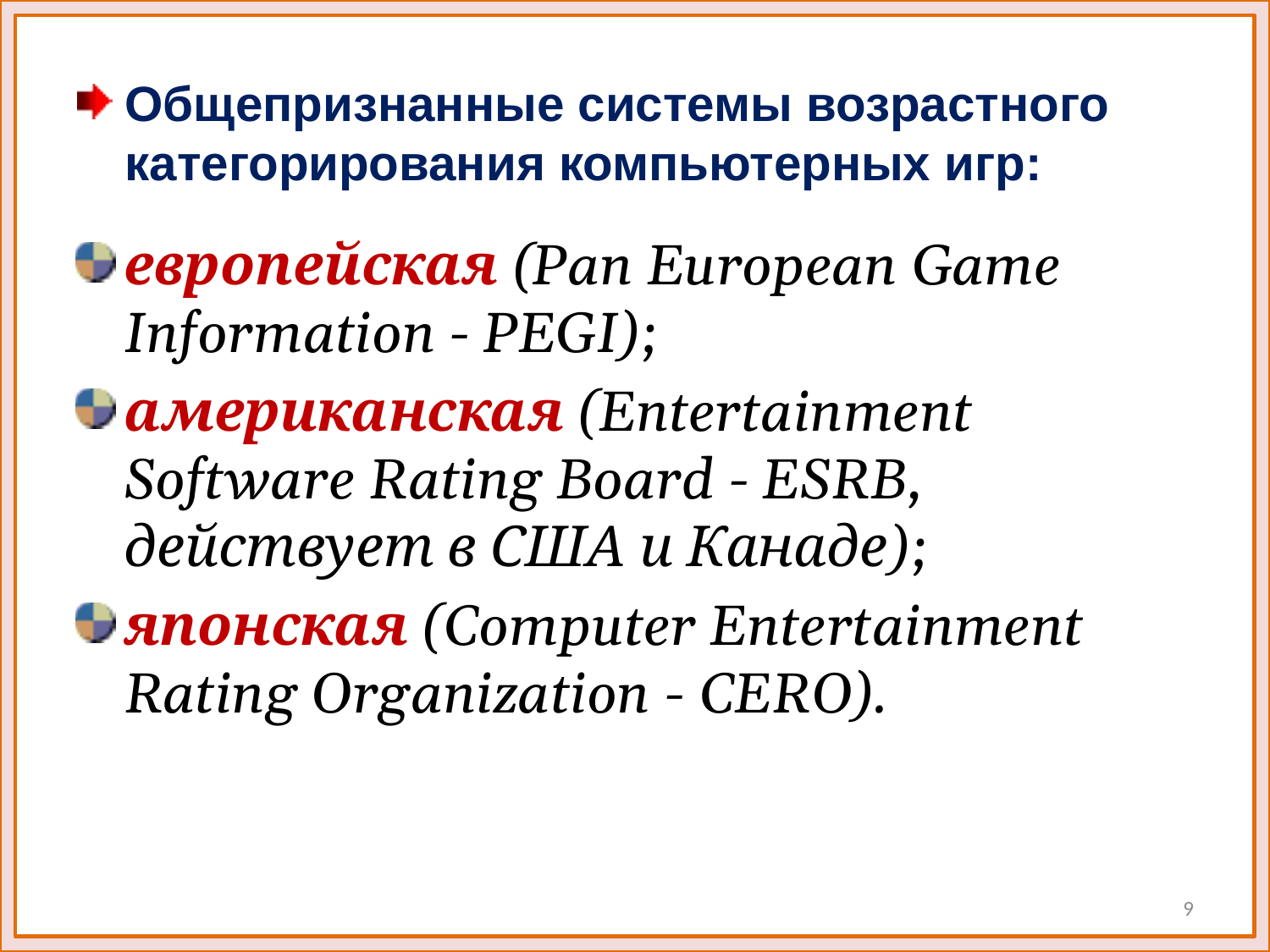

Общепризнанные системы возрастного категорирования компьютерных игр:
европейская (Pan European Game Information - PEGI);
американская (Entertainment Software Rating Board - ESRB, действует в США и Канаде);
японская (Computer Entertainment Rating Organization - CERO).
9